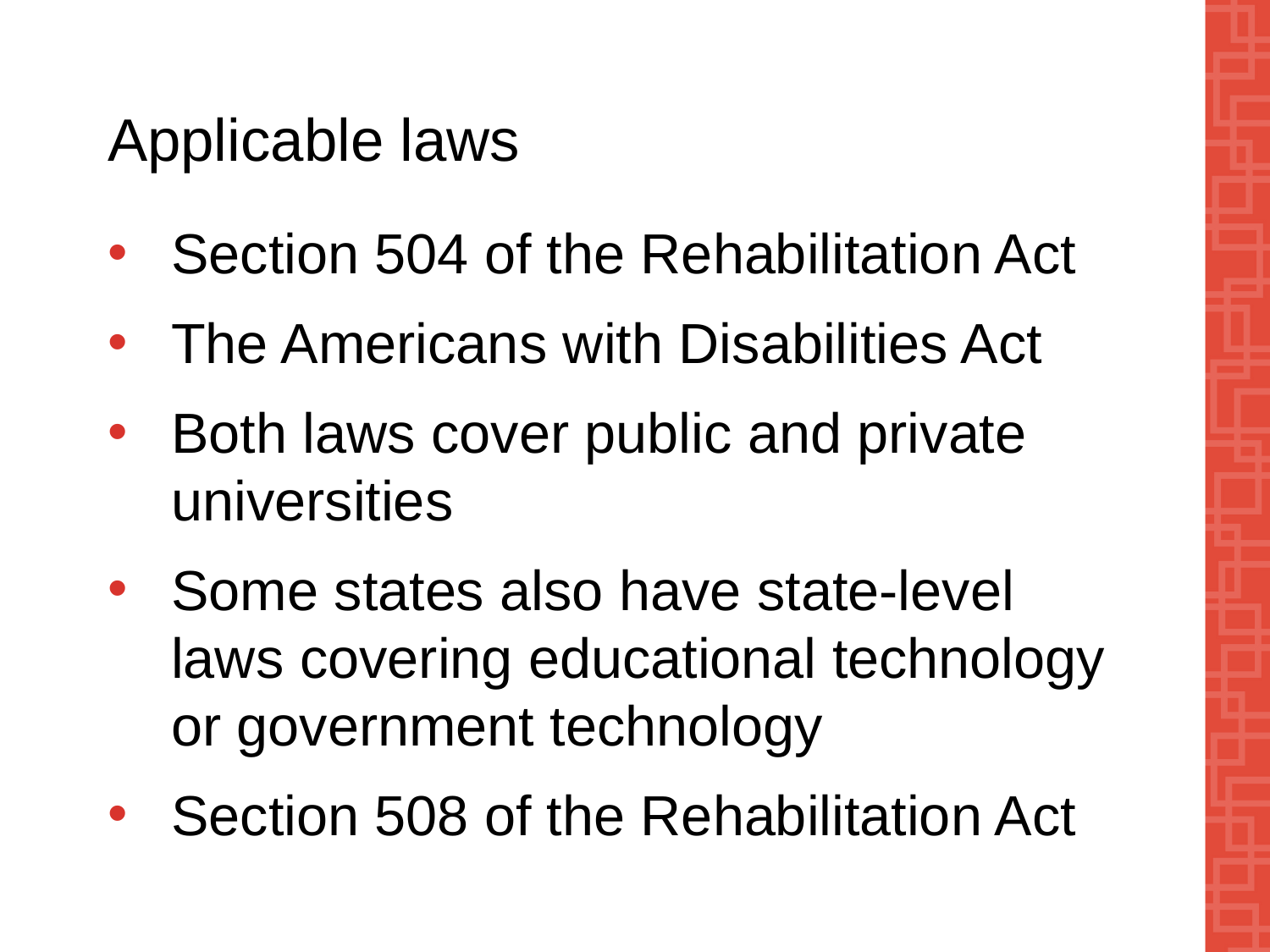

# Applicable laws
Section 504 of the Rehabilitation Act
The Americans with Disabilities Act
Both laws cover public and private universities
Some states also have state-level laws covering educational technology or government technology
Section 508 of the Rehabilitation Act